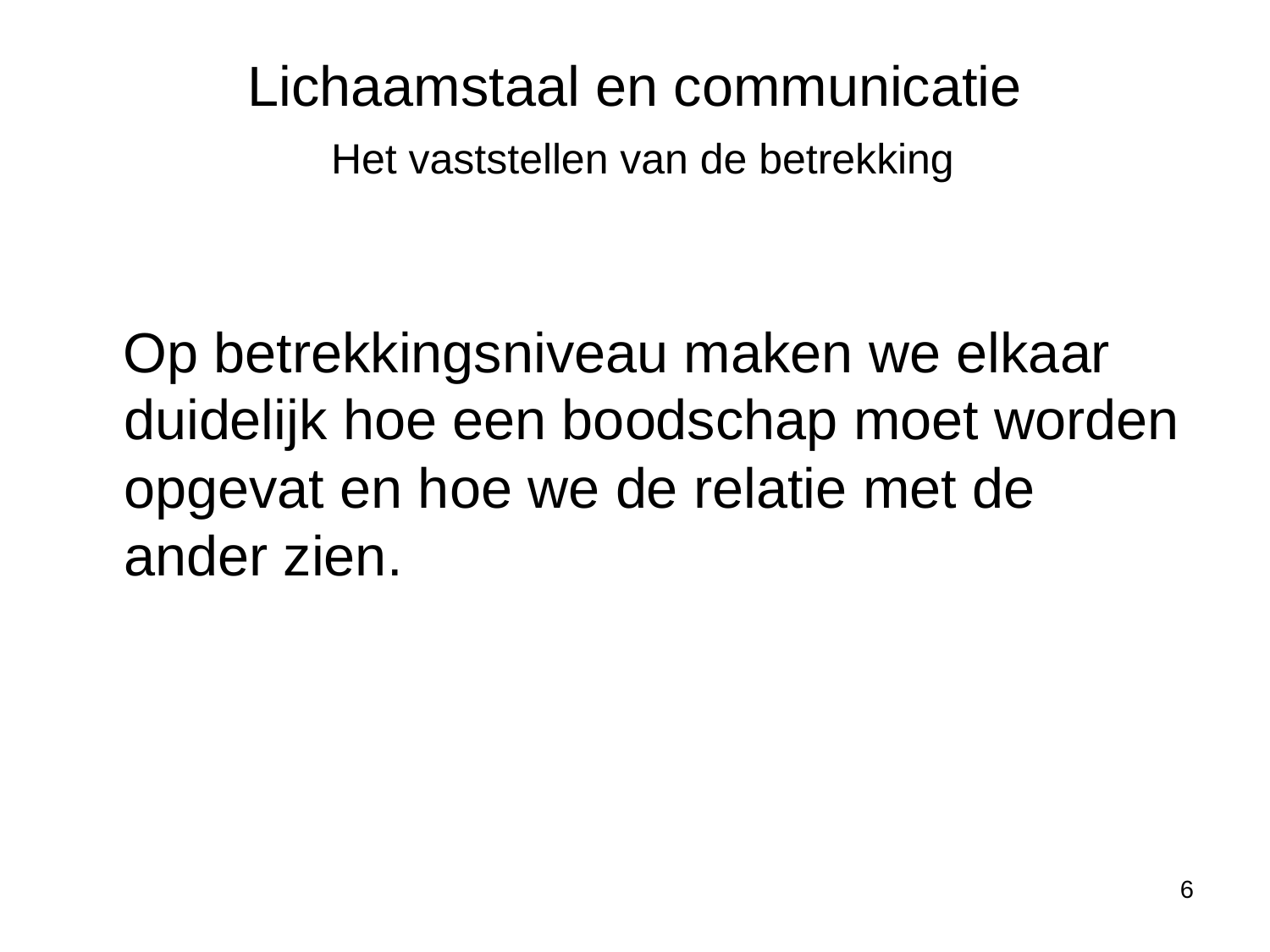

# Lichaamstaal en communicatie Het vaststellen van de betrekking

   Op betrekkingsniveau maken we elkaar duidelijk hoe een boodschap moet worden opgevat en hoe we de relatie met de ander zien.
6